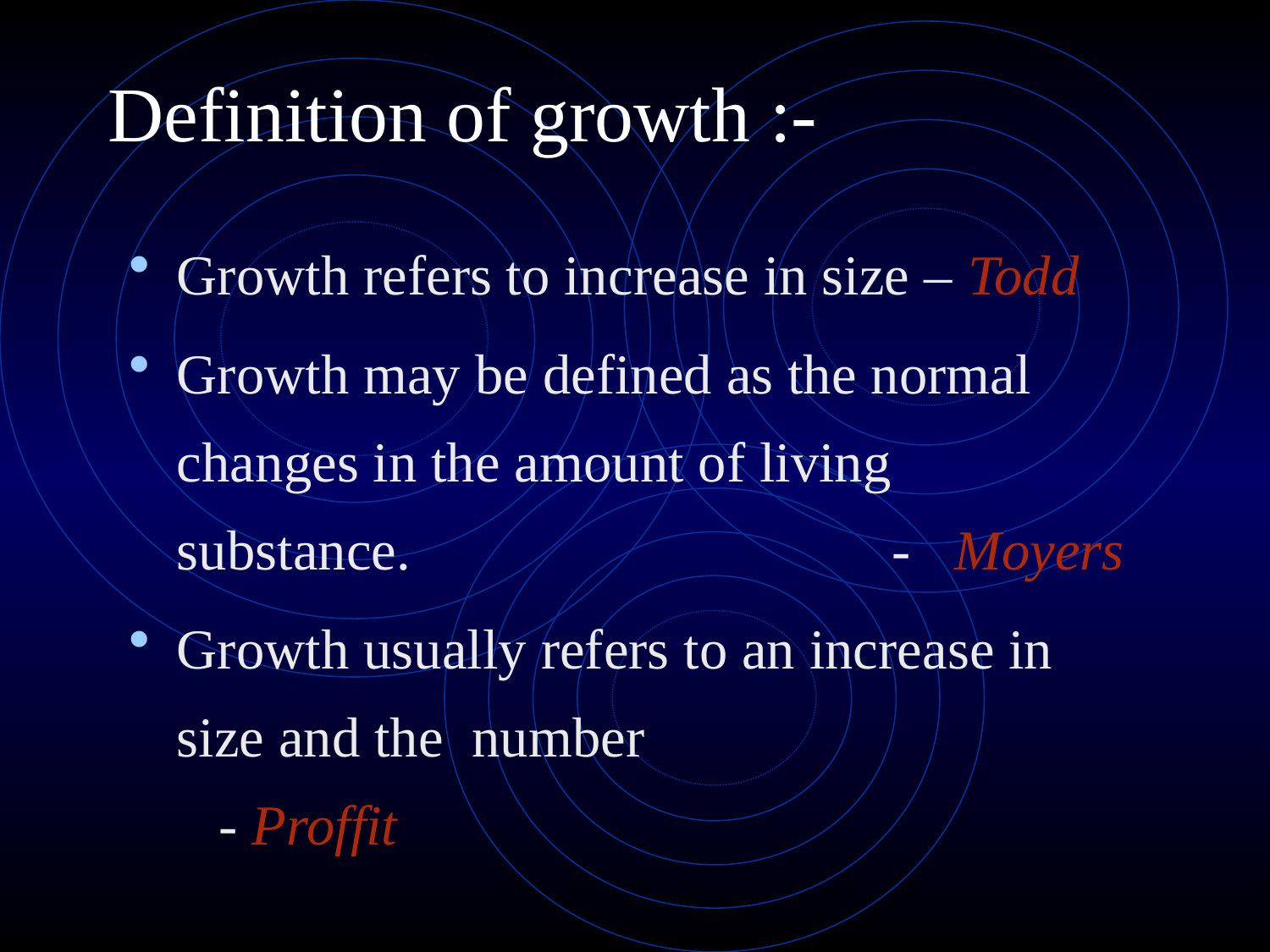

# Definition of growth :-
Growth refers to increase in size – Todd
Growth may be defined as the normal changes in the amount of living substance.                                  -   Moyers
Growth usually refers to an increase in size and the  number                                      - Proffit